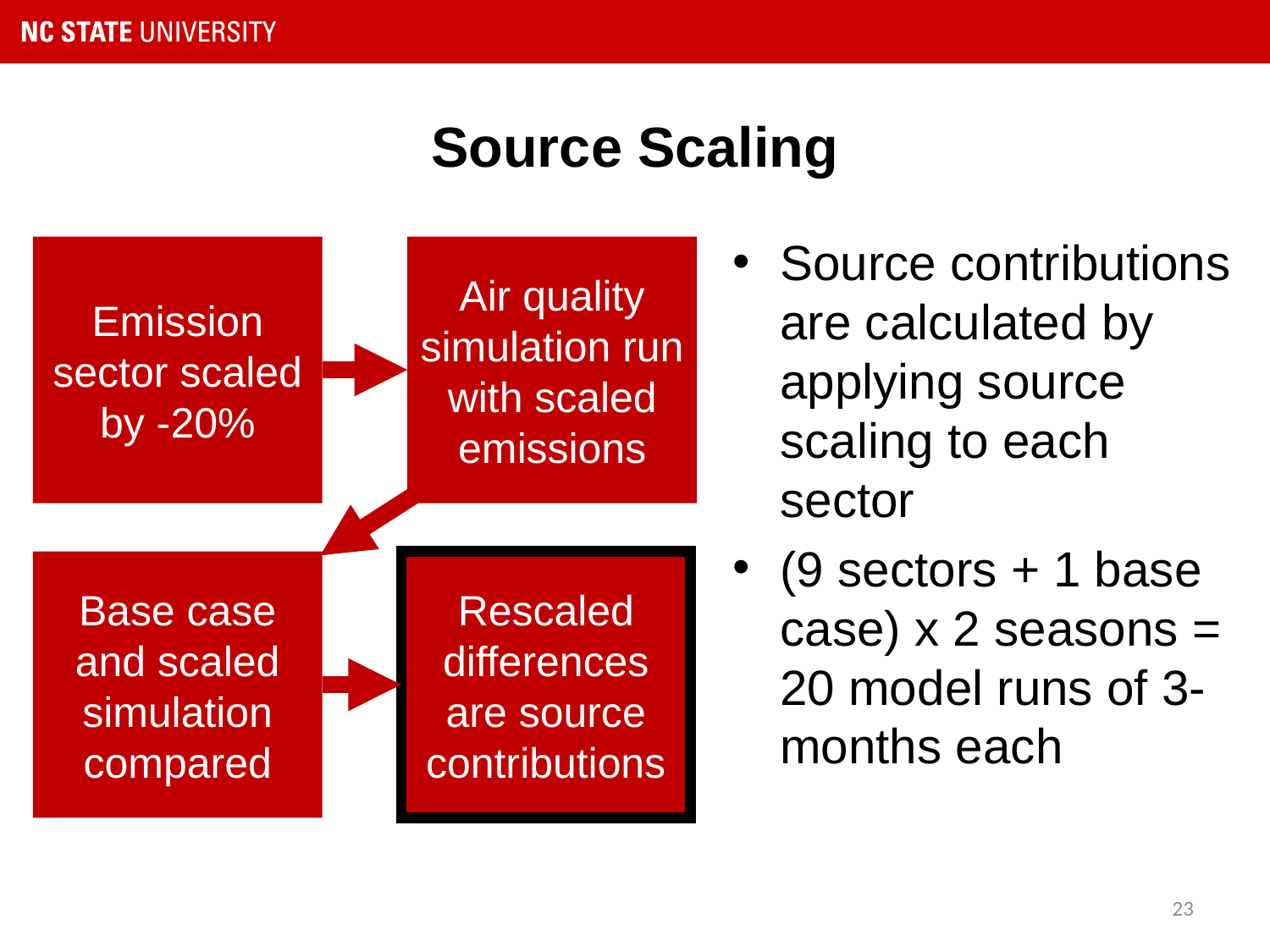

Source Scaling
Source contributions are calculated by applying source scaling to each sector
(9 sectors + 1 base case) x 2 seasons = 20 model runs of 3-months each
Air quality simulation run with scaled emissions
Emission sector scaled by -20%
Base case and scaled simulation compared
Rescaled differences are source contributions
23